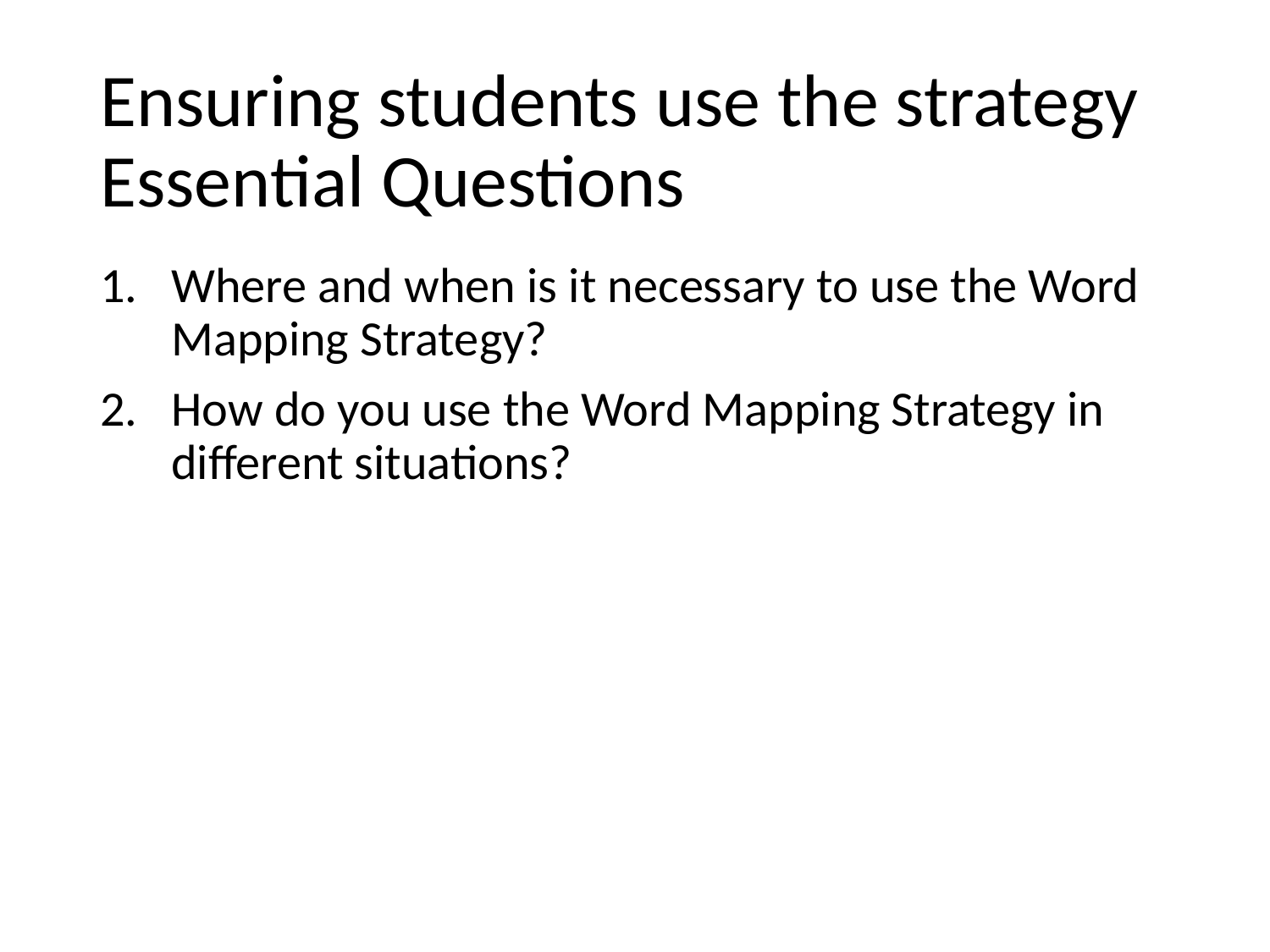

# Ensuring students use the strategy Essential Questions
Where and when is it necessary to use the Word Mapping Strategy?
How do you use the Word Mapping Strategy in different situations?